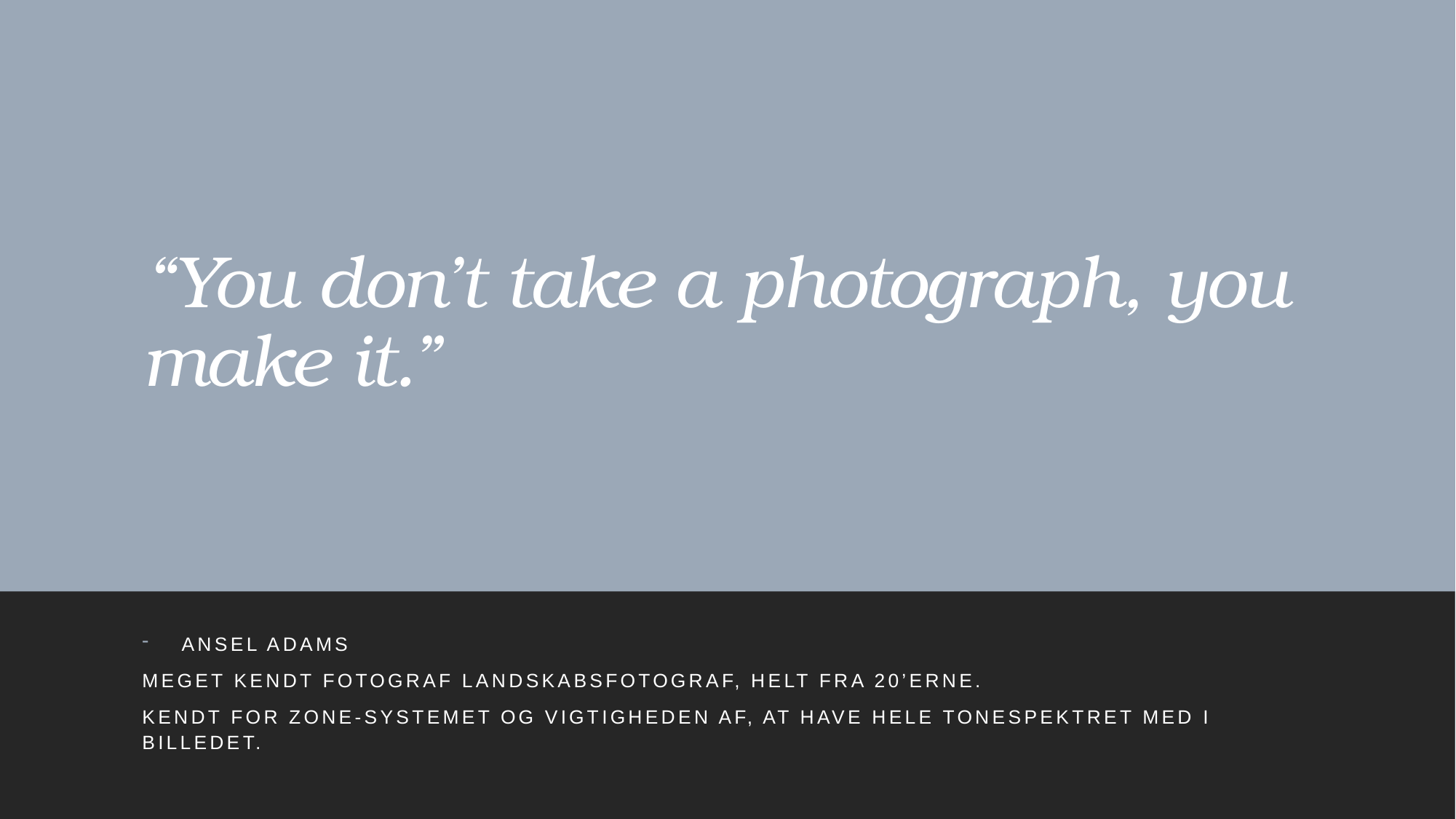

# “You don’t take a photograph, you make it.”

Ansel adams
Meget kendt fotograf landskabsfotograf, helt fra 20’erne.
Kendt for zone-systemet og vigtigheden af, at have hele tonespektret med i billedet.